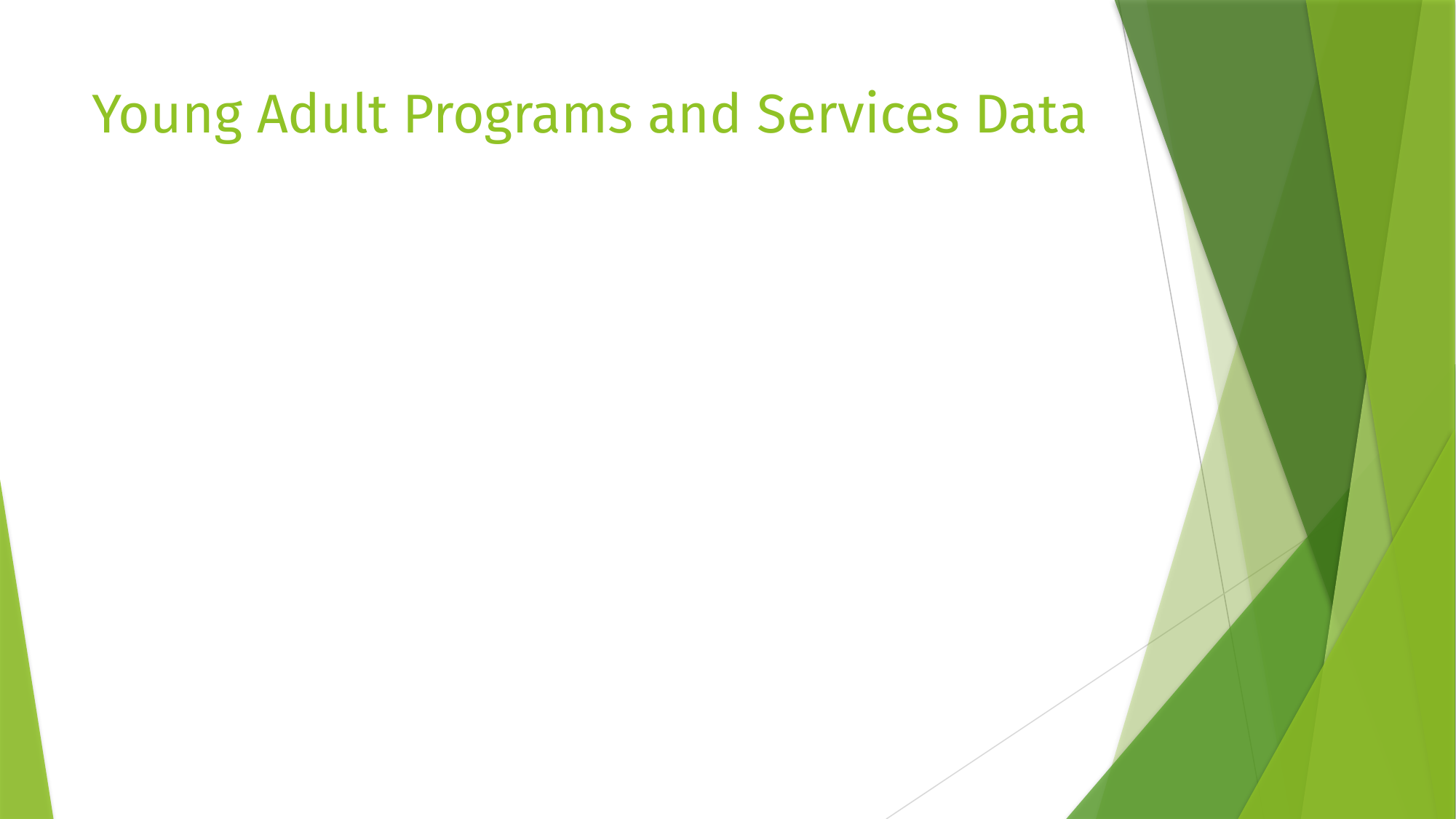

# Young Adult Programs and Services Data